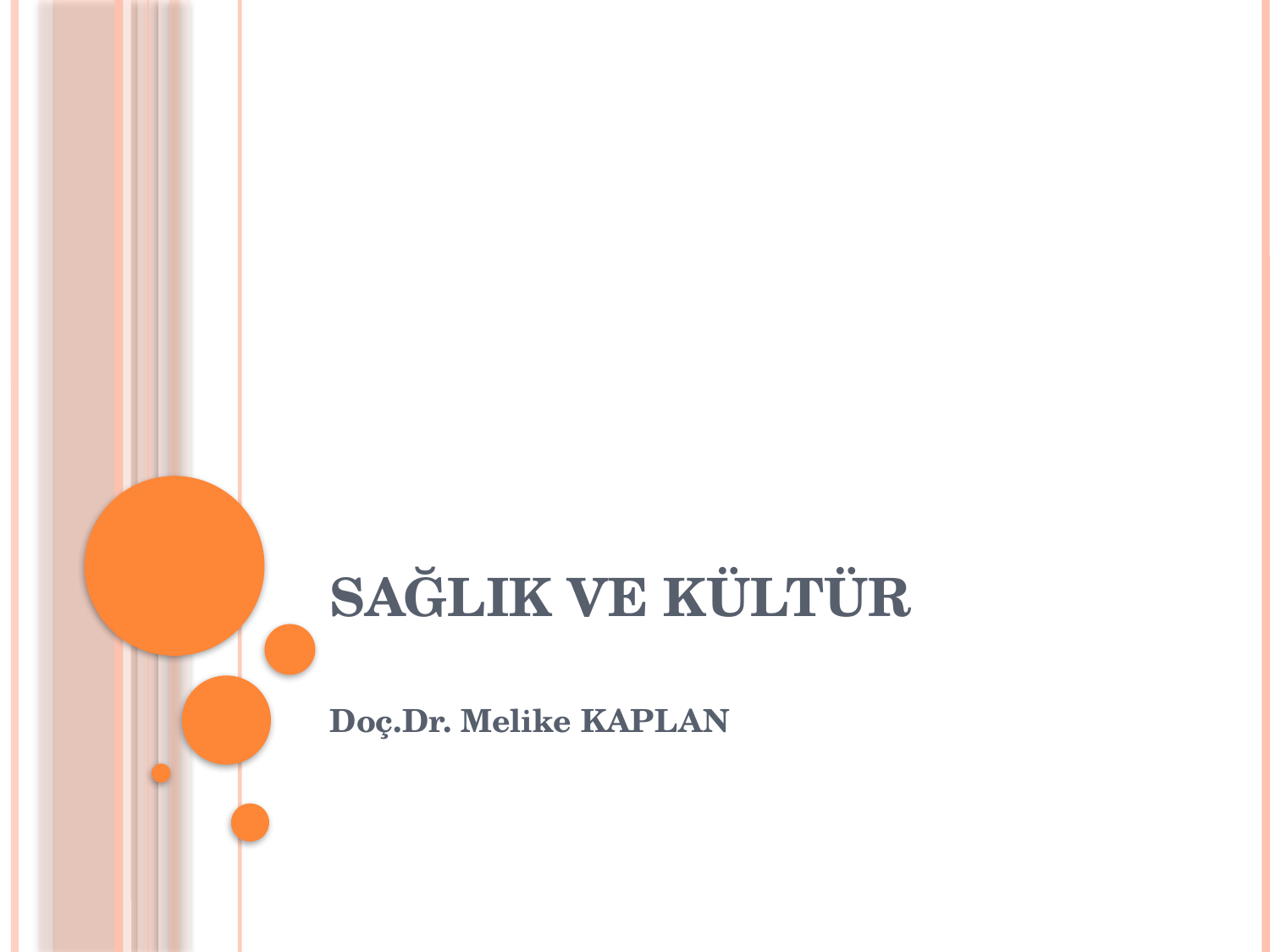

# Sağlık ve KÜLTÜR
Doç.Dr. Melike KAPLAN